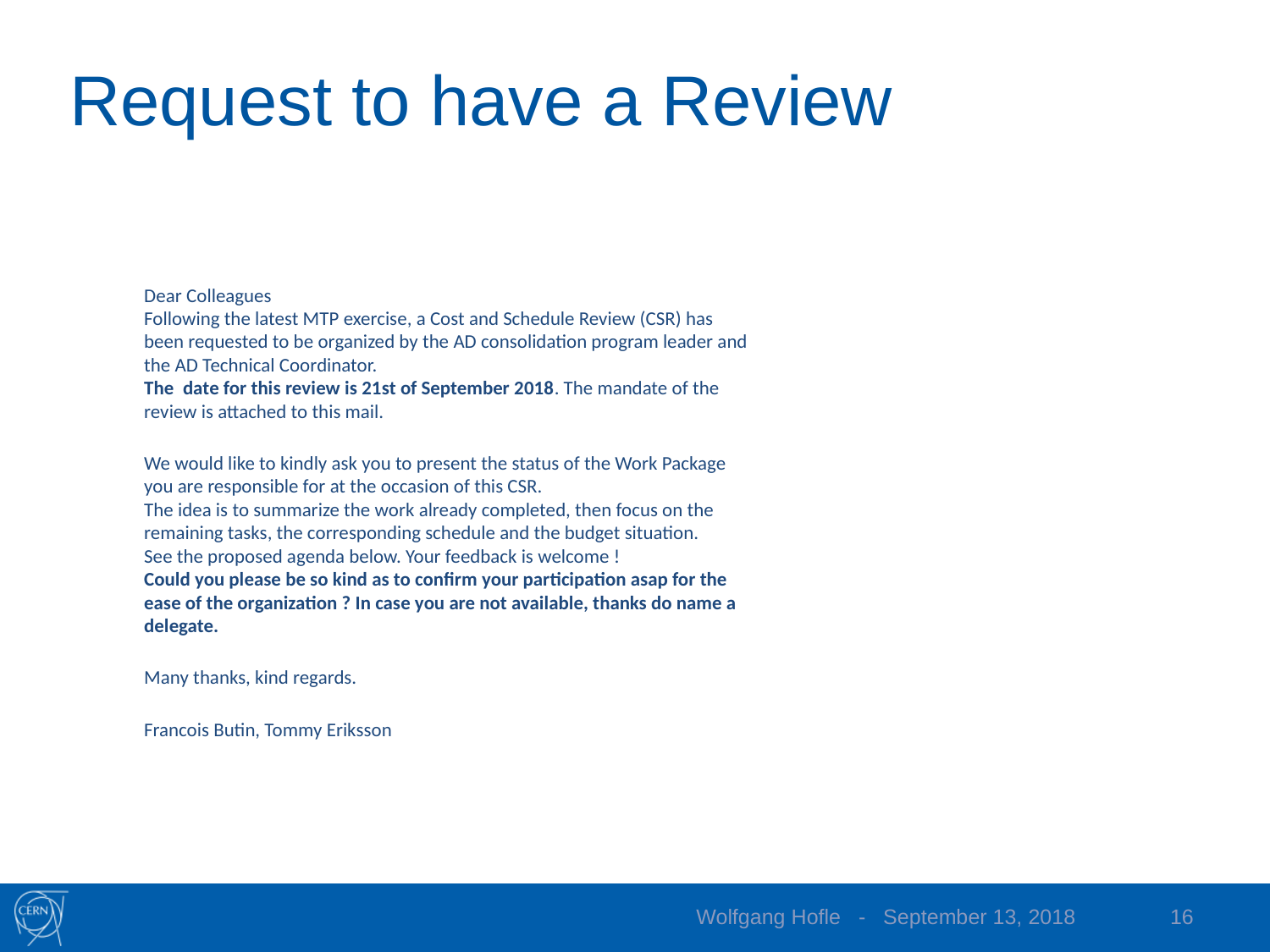

# Request to have a Review
Dear Colleagues
Following the latest MTP exercise, a Cost and Schedule Review (CSR) has been requested to be organized by the AD consolidation program leader and the AD Technical Coordinator.
The  date for this review is 21st of September 2018. The mandate of the review is attached to this mail.

We would like to kindly ask you to present the status of the Work Package you are responsible for at the occasion of this CSR.
The idea is to summarize the work already completed, then focus on the remaining tasks, the corresponding schedule and the budget situation.
See the proposed agenda below. Your feedback is welcome !
Could you please be so kind as to confirm your participation asap for the ease of the organization ? In case you are not available, thanks do name a delegate.

Many thanks, kind regards.

Francois Butin, Tommy Eriksson
Wolfgang Hofle   -   September 13, 2018
16